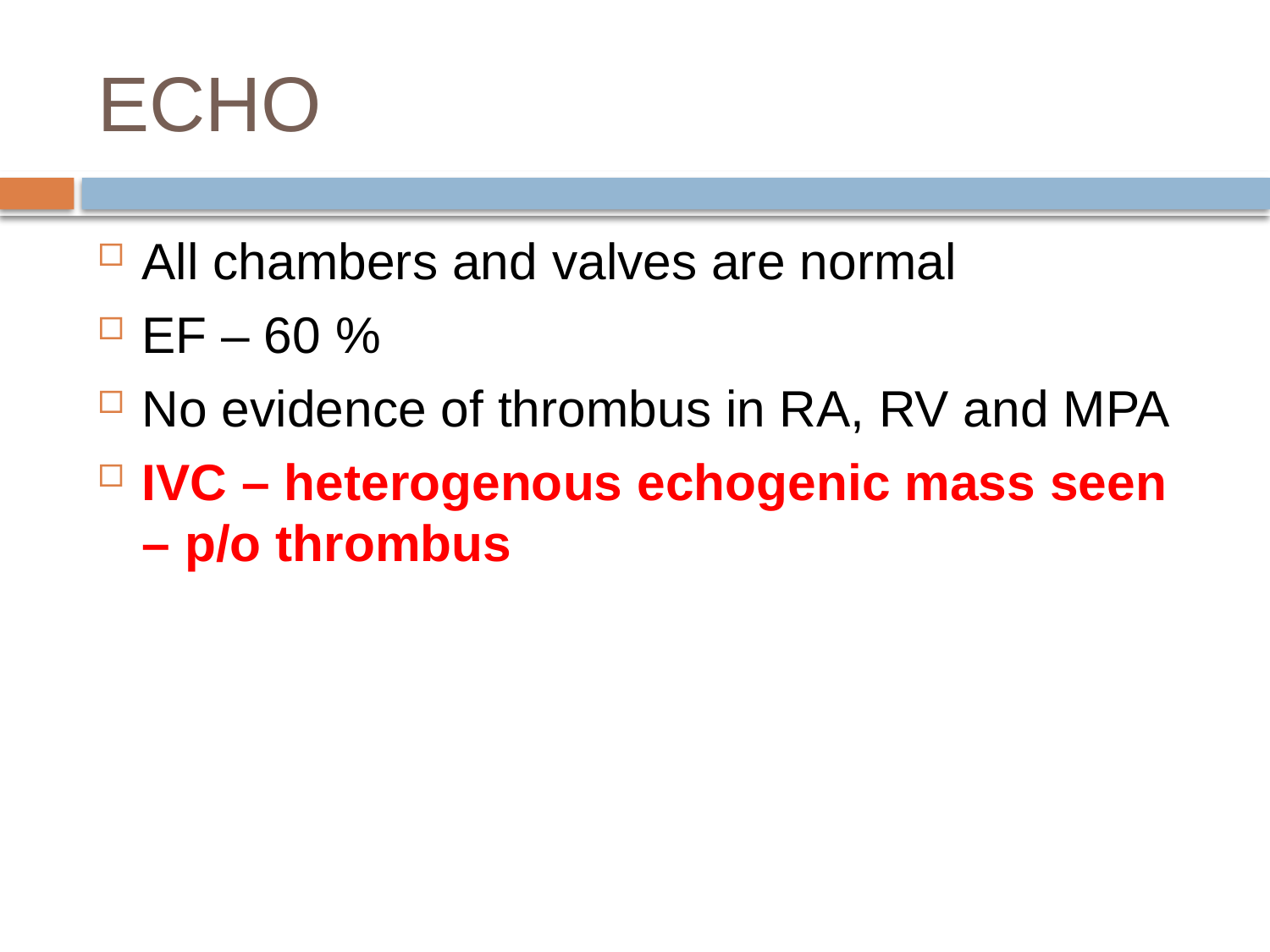

# ECHO
All chambers and valves are normal
EF – 60 %
No evidence of thrombus in RA, RV and MPA
IVC – heterogenous echogenic mass seen – p/o thrombus